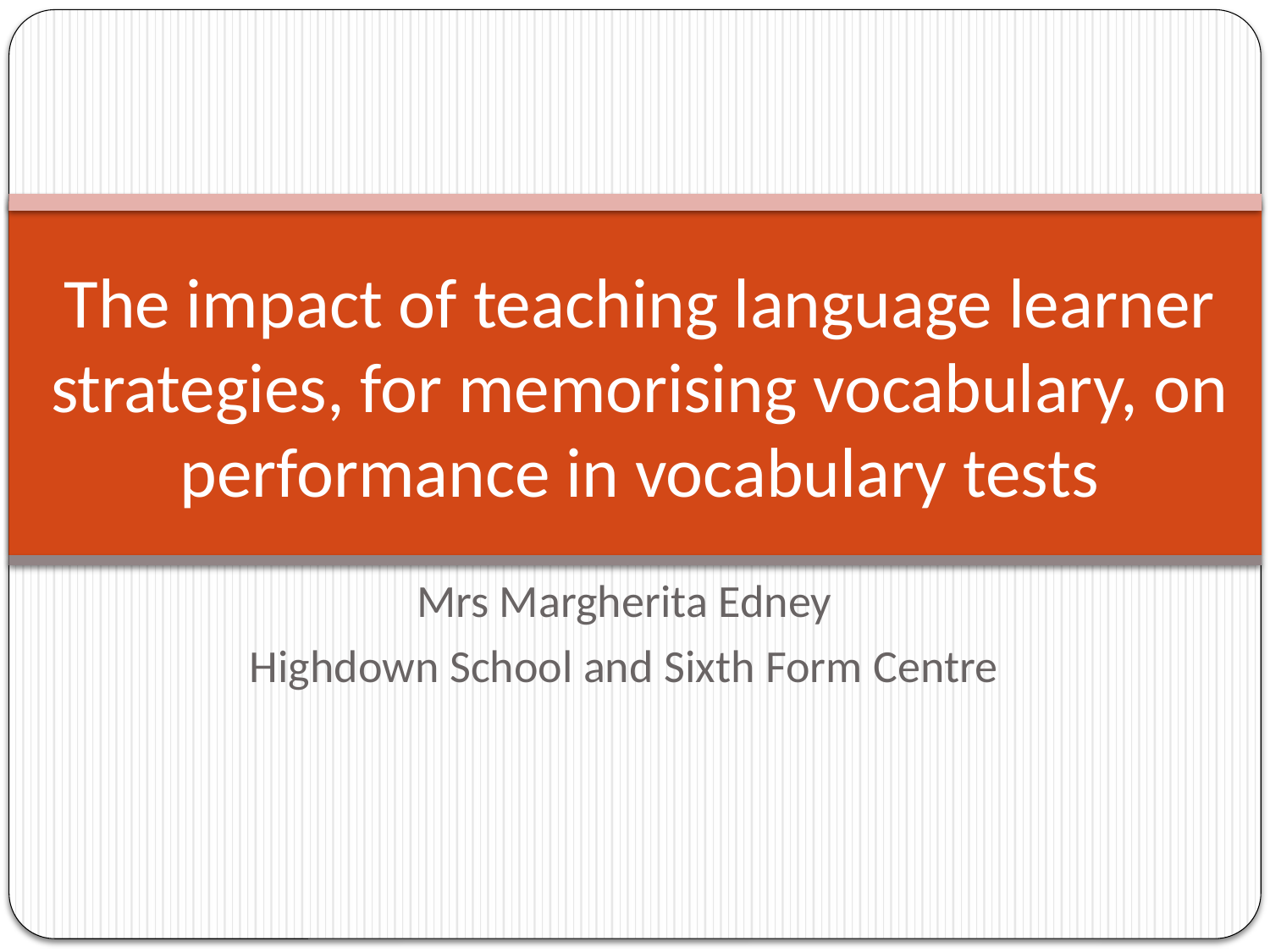

# The impact of teaching language learner strategies, for memorising vocabulary, on performance in vocabulary tests
Mrs Margherita Edney
Highdown School and Sixth Form Centre